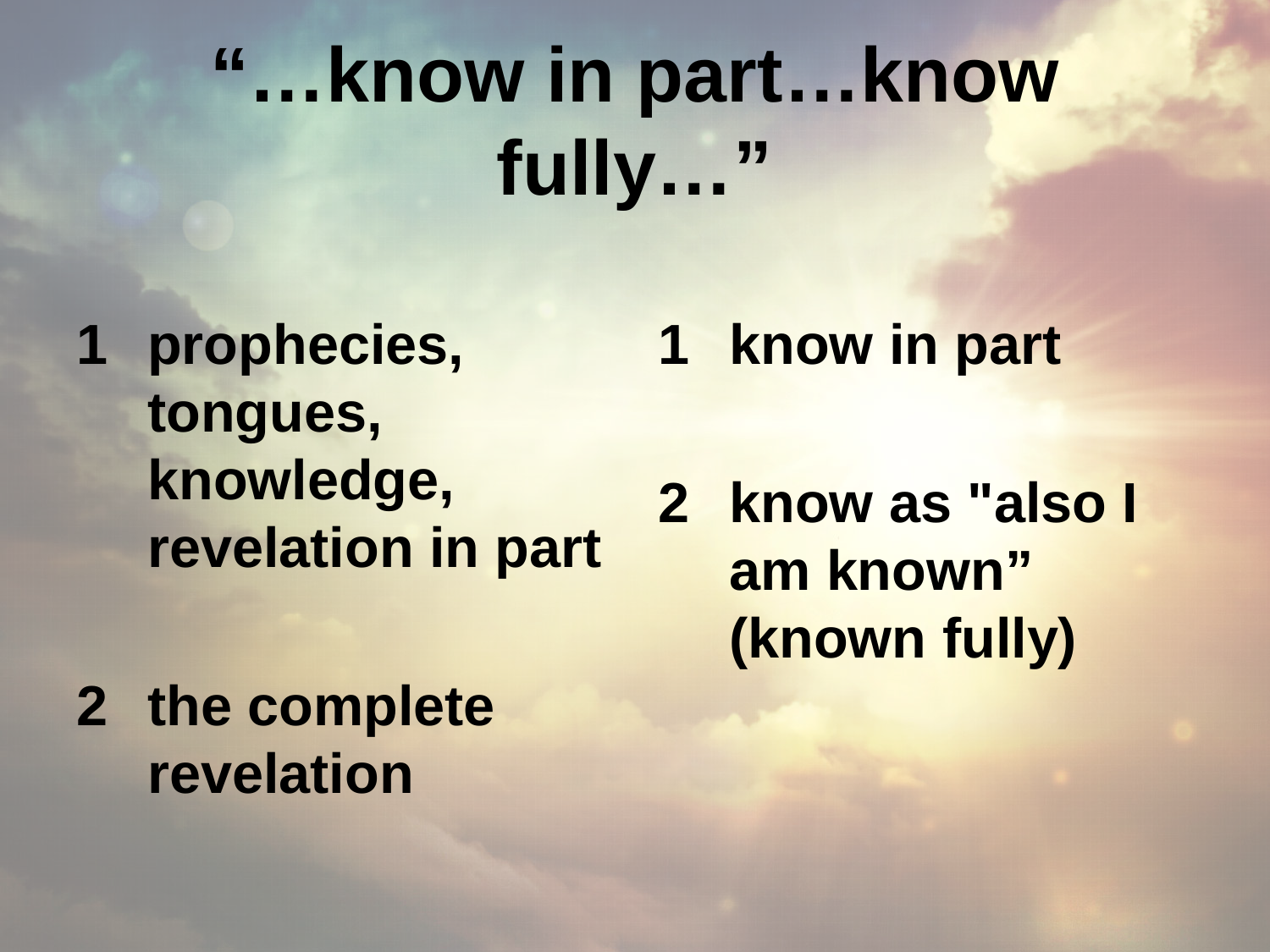

# “…know in part…know fully…”
prophecies, tongues, knowledge, revelation in part

the complete revelation
know in part

know as "also I am known” (known fully)